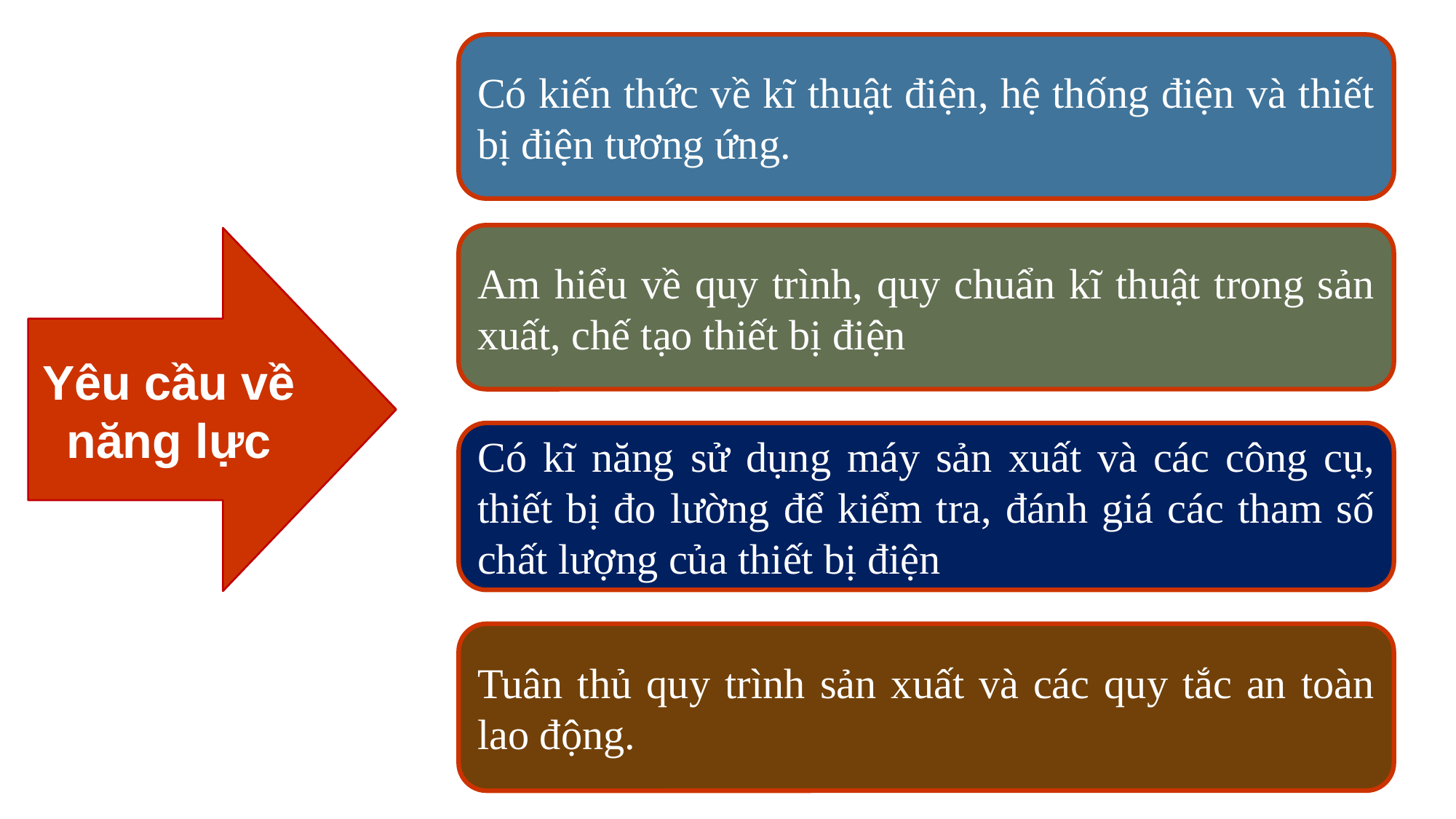

Có kiến thức về kĩ thuật điện, hệ thống điện và thiết bị điện tương ứng.
Am hiểu về quy trình, quy chuẩn kĩ thuật trong sản xuất, chế tạo thiết bị điện
Yêu cầu về năng lực
Có kĩ năng sử dụng máy sản xuất và các công cụ, thiết bị đo lường để kiểm tra, đánh giá các tham số chất lượng của thiết bị điện
Tuân thủ quy trình sản xuất và các quy tắc an toàn lao động.